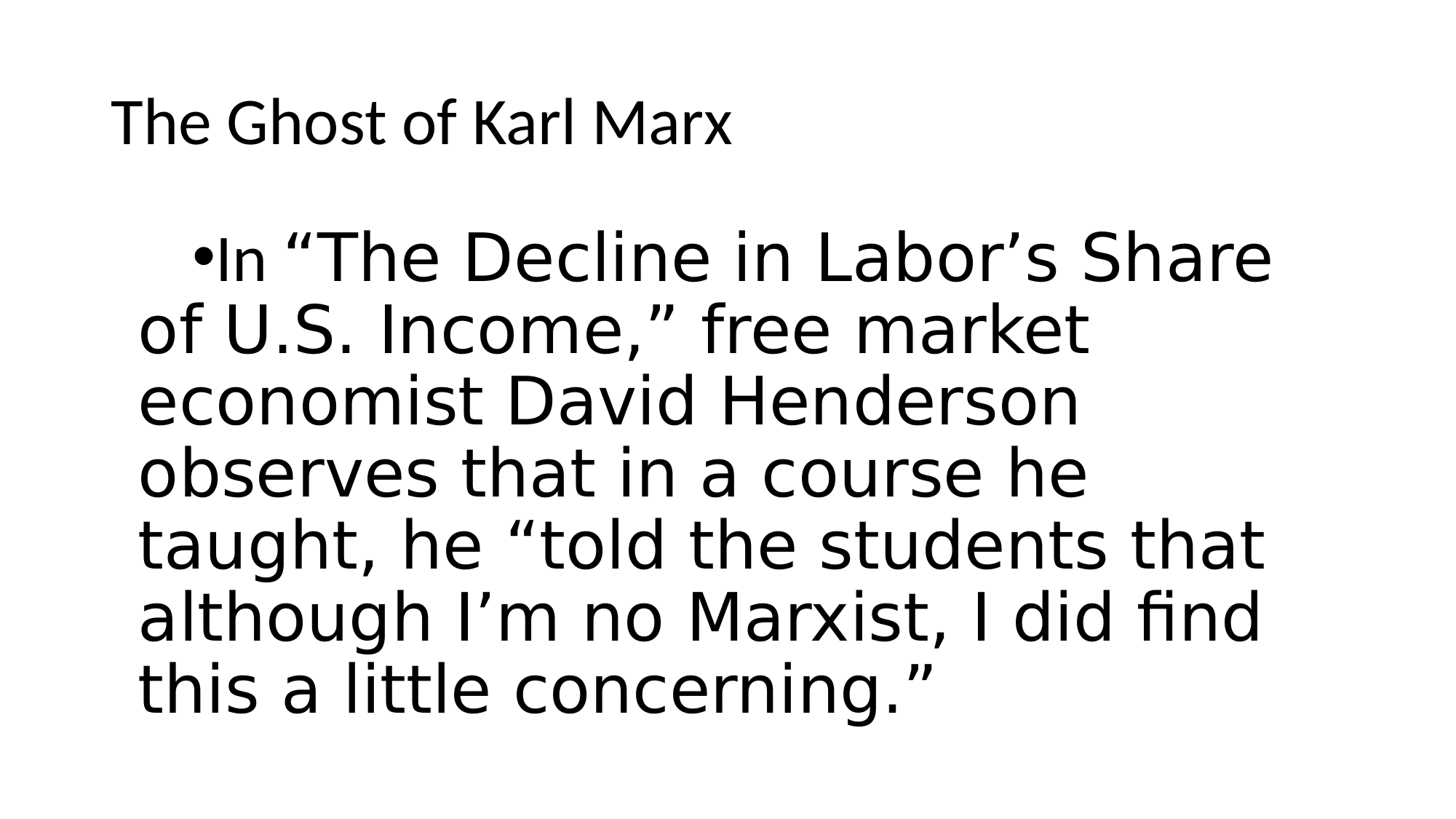

# The Ghost of Karl Marx
In “The Decline in Labor’s Share of U.S. Income,” free market economist David Henderson observes that in a course he taught, he “told the students that although I’m no Marxist, I did find this a little concerning.”